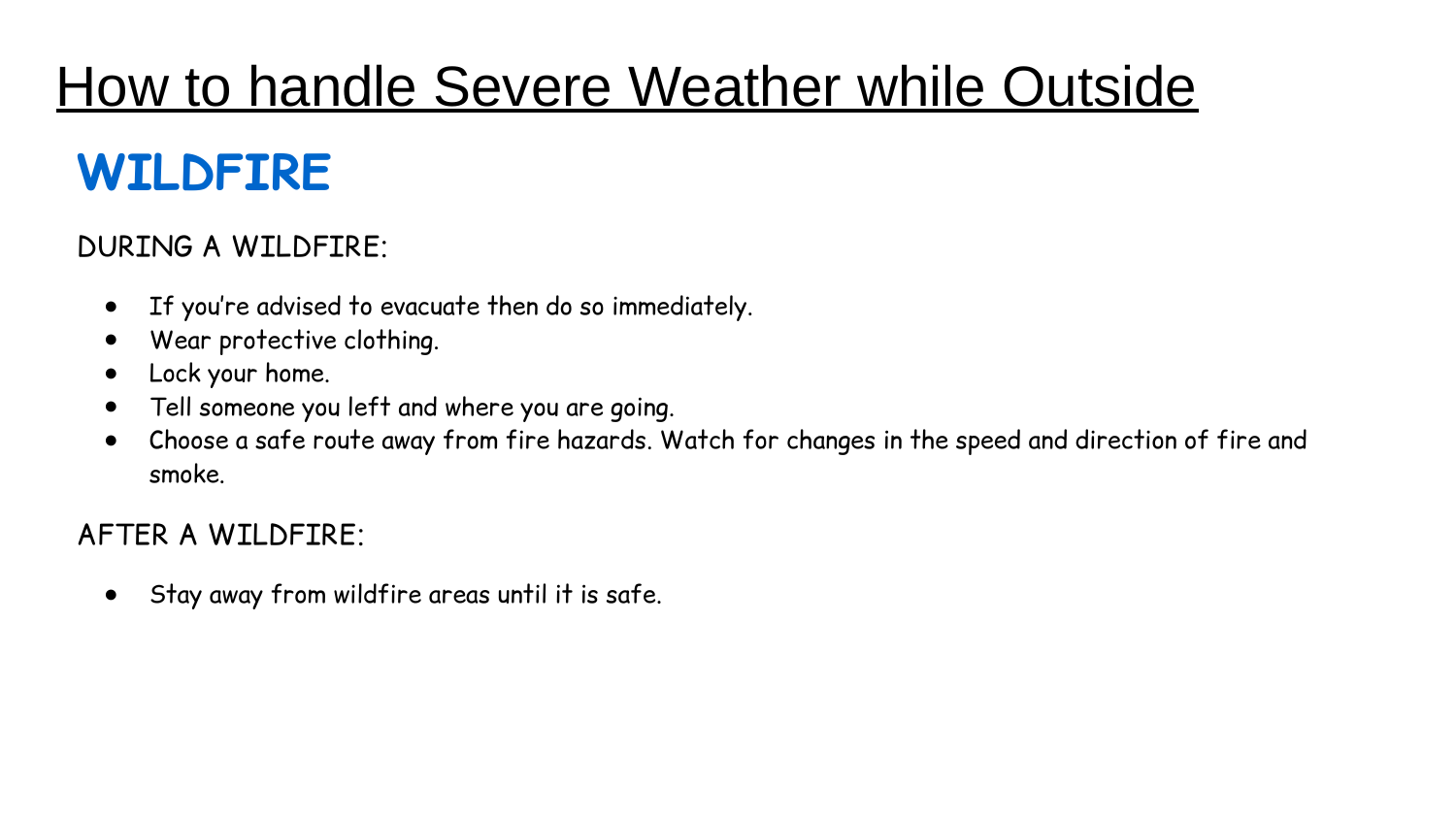

# How to handle Severe Weather while Outside
WILDFIRE
DURING A WILDFIRE:
If you’re advised to evacuate then do so immediately.
Wear protective clothing.
Lock your home.
Tell someone you left and where you are going.
Choose a safe route away from fire hazards. Watch for changes in the speed and direction of fire and smoke.
AFTER A WILDFIRE:
Stay away from wildfire areas until it is safe.